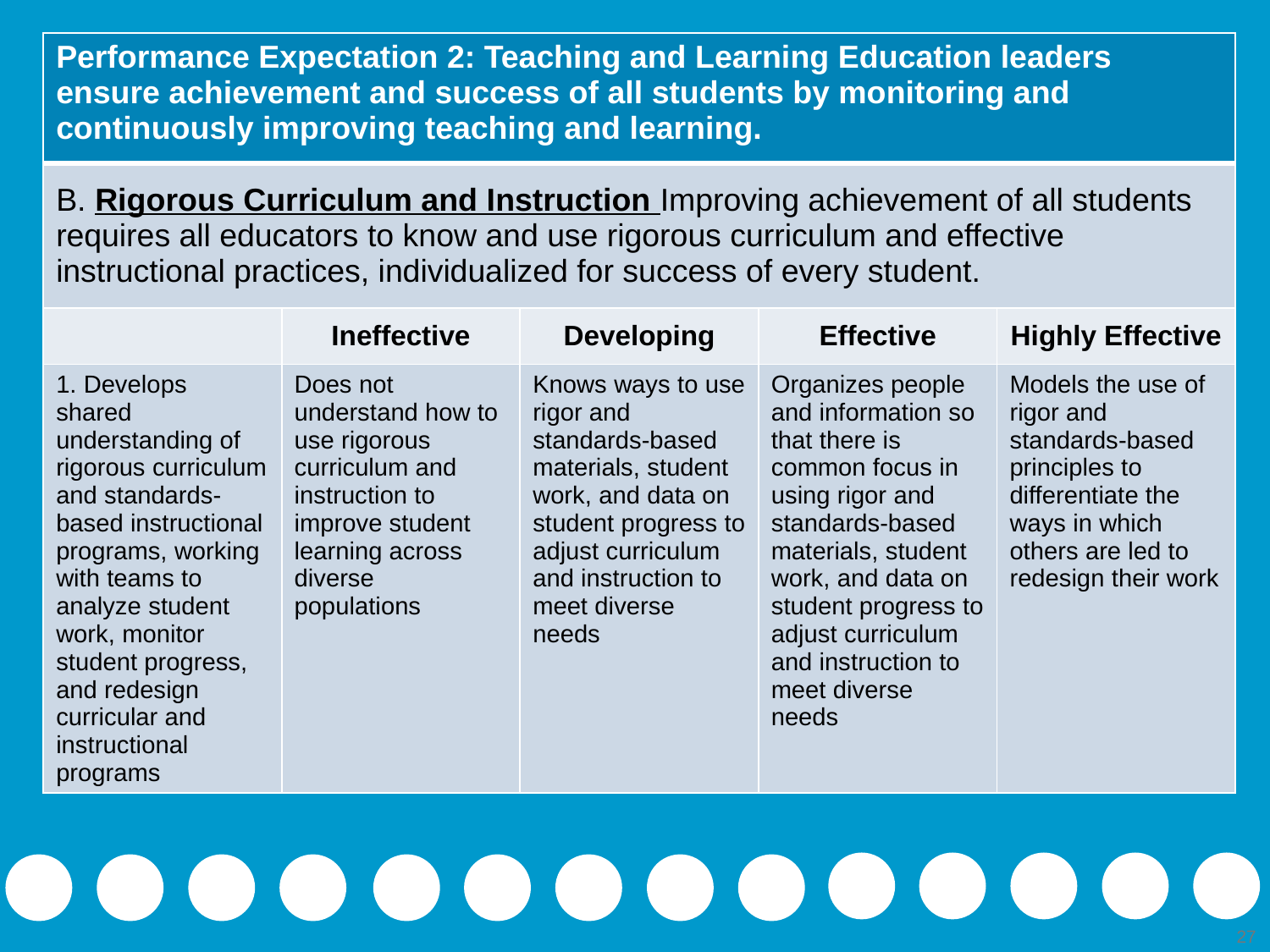

| Performance Expectation 2: Teaching and Learning Education leaders ensure achievement and success of all students by monitoring and continuously improving teaching and learning. |  |  |  |  |
| --- | --- | --- | --- | --- |
| B. Rigorous Curriculum and Instruction Improving achievement of all students requires all educators to know and use rigorous curriculum and effective instructional practices, individualized for success of every student. |  |  |  |  |
|  | Ineffective | Developing | Effective | Highly Effective |
| 1. Develops shared understanding of rigorous curriculum and standards-based instructional programs, working with teams to analyze student work, monitor student progress, and redesign curricular and instructional programs | Does not understand how to use rigorous curriculum and instruction to improve student learning across diverse populations | Knows ways to use rigor and standards-based materials, student work, and data on student progress to adjust curriculum and instruction to meet diverse needs | Organizes people and information so that there is common focus in using rigor and standards-based materials, student work, and data on student progress to adjust curriculum and instruction to meet diverse needs | Models the use of rigor and standards-based principles to differentiate the ways in which others are led to redesign their work |